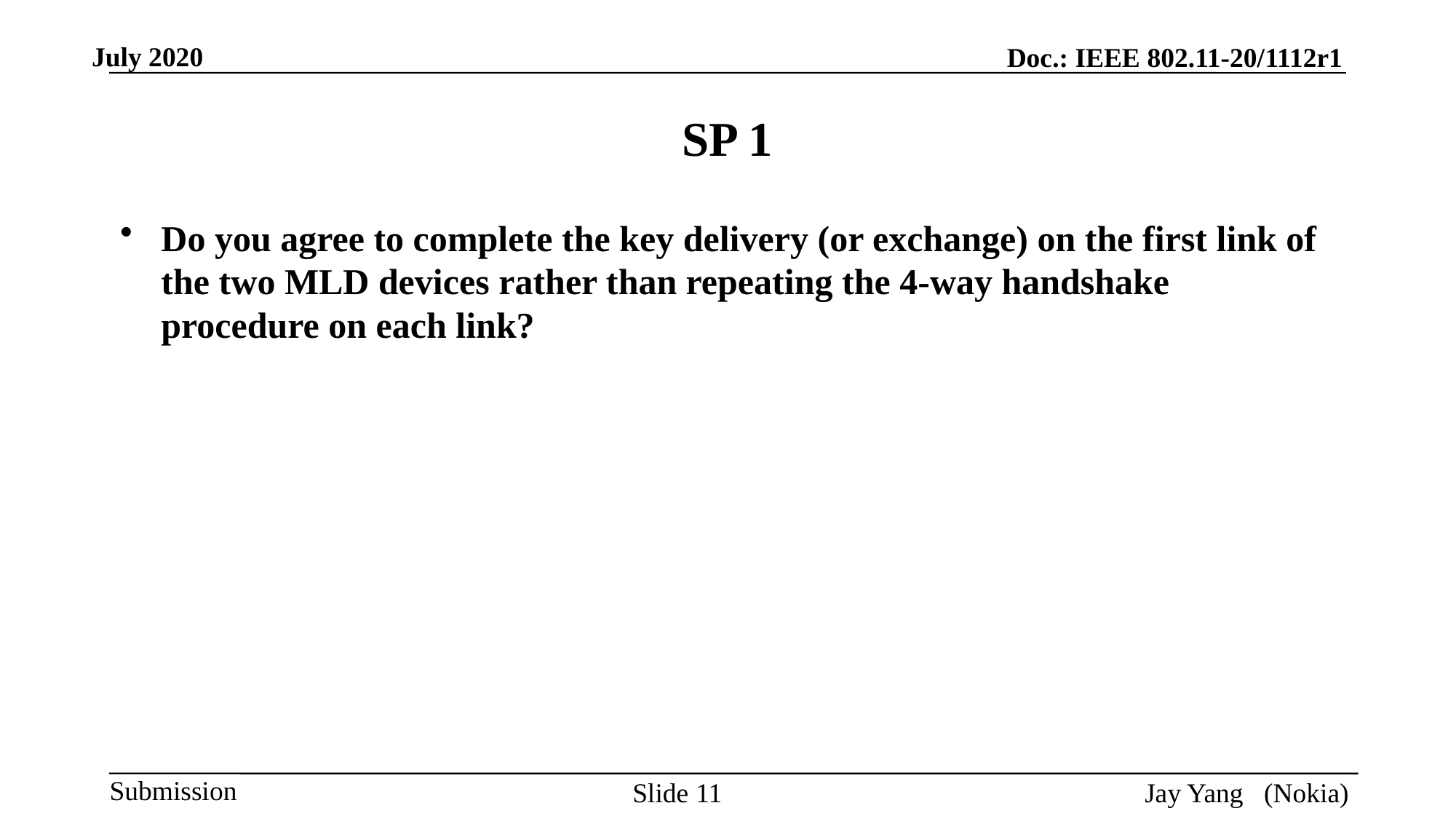

# SP 1
Do you agree to complete the key delivery (or exchange) on the first link of the two MLD devices rather than repeating the 4-way handshake procedure on each link?
Slide 11
Jay Yang   (Nokia)